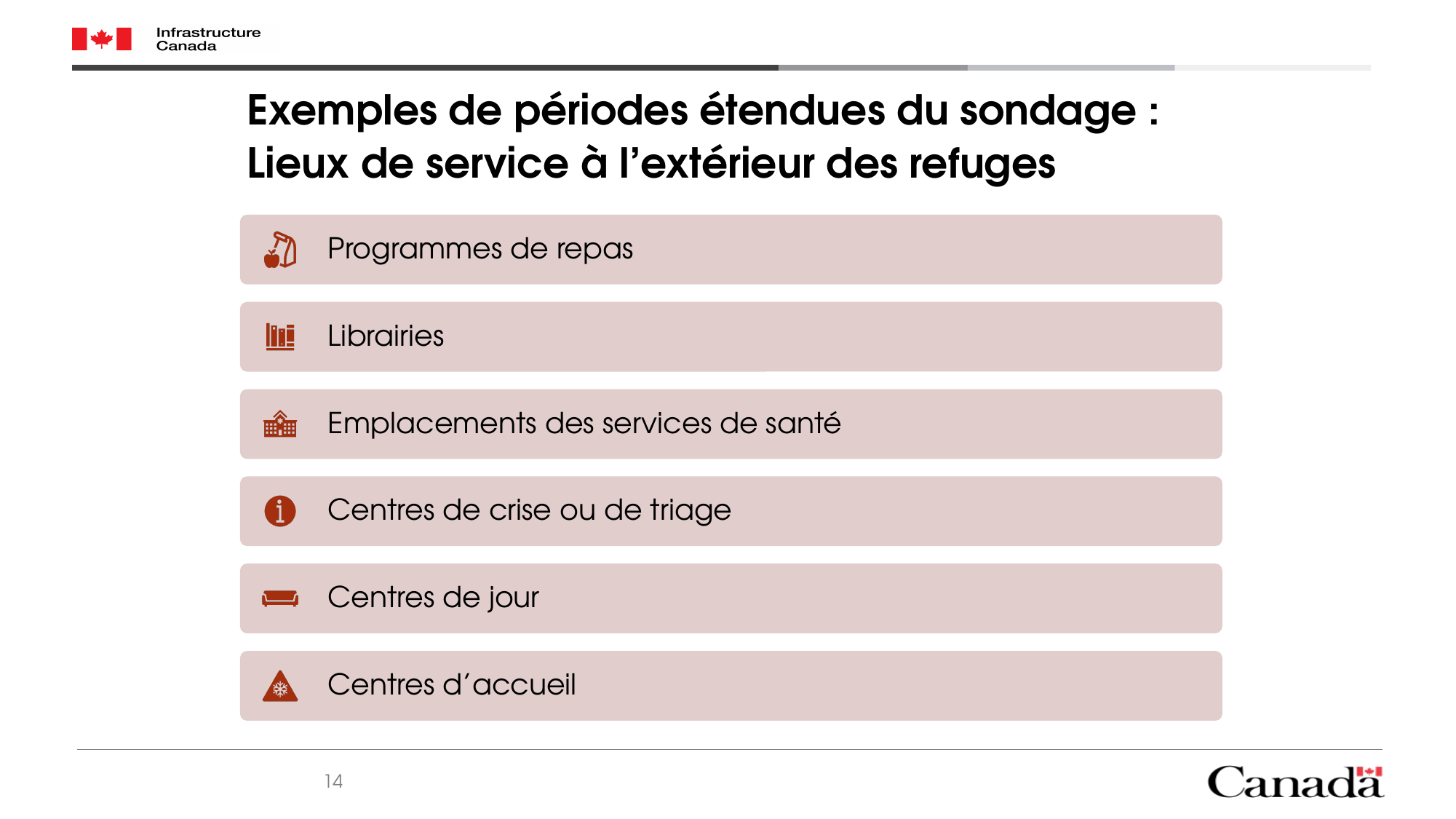

Exemples de périodes étendues du sondage :
Lieux de service à l’extérieur des refuges
Programmes de repas
Librairies
Emplacements des services de santé
Centres de crise ou de triage
Centres de jour
Centres d’accueil
14